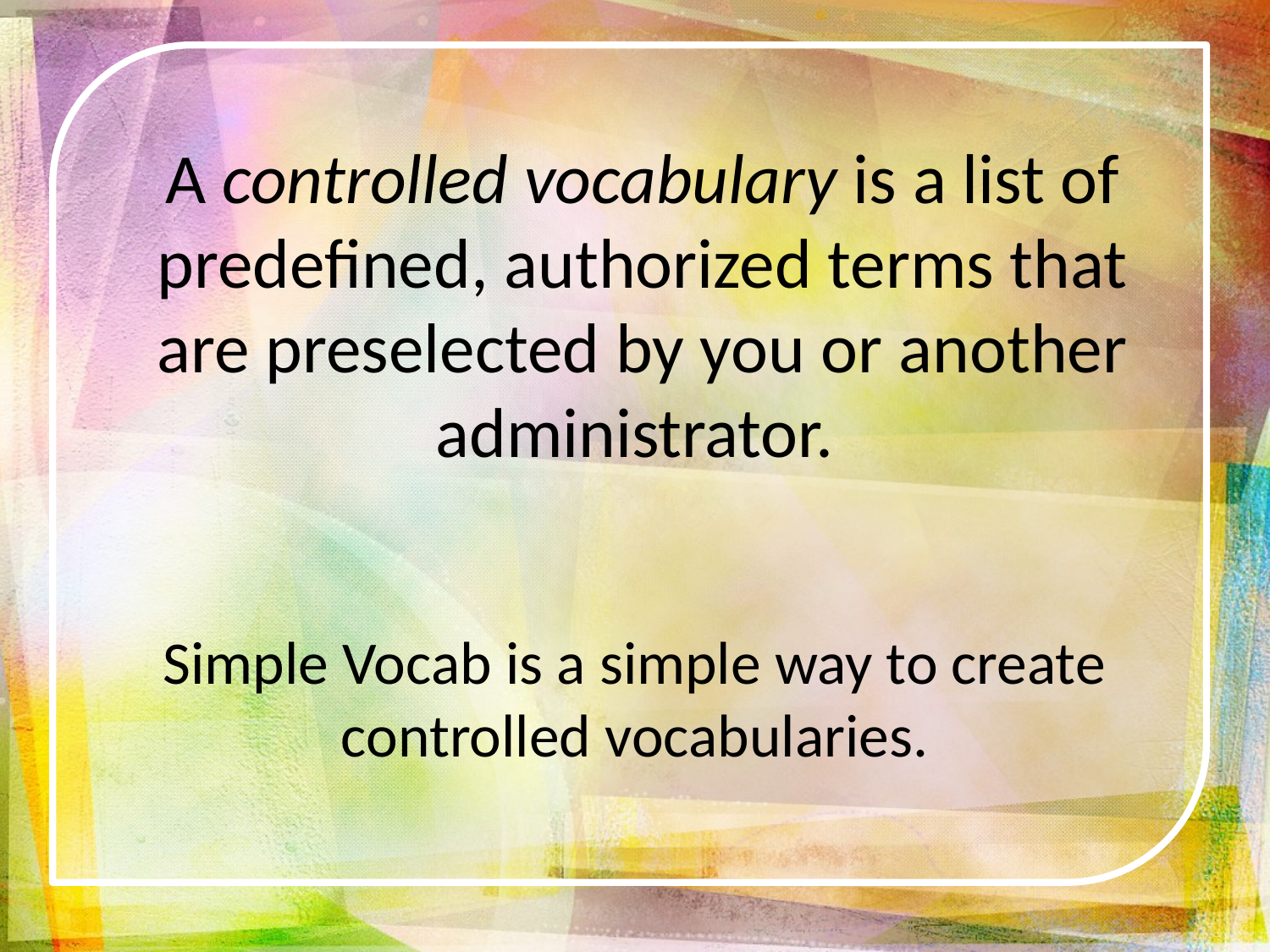

A controlled vocabulary is a list of predefined, authorized terms that are preselected by you or another administrator.
# Simple Vocab is a simple way to create controlled vocabularies.